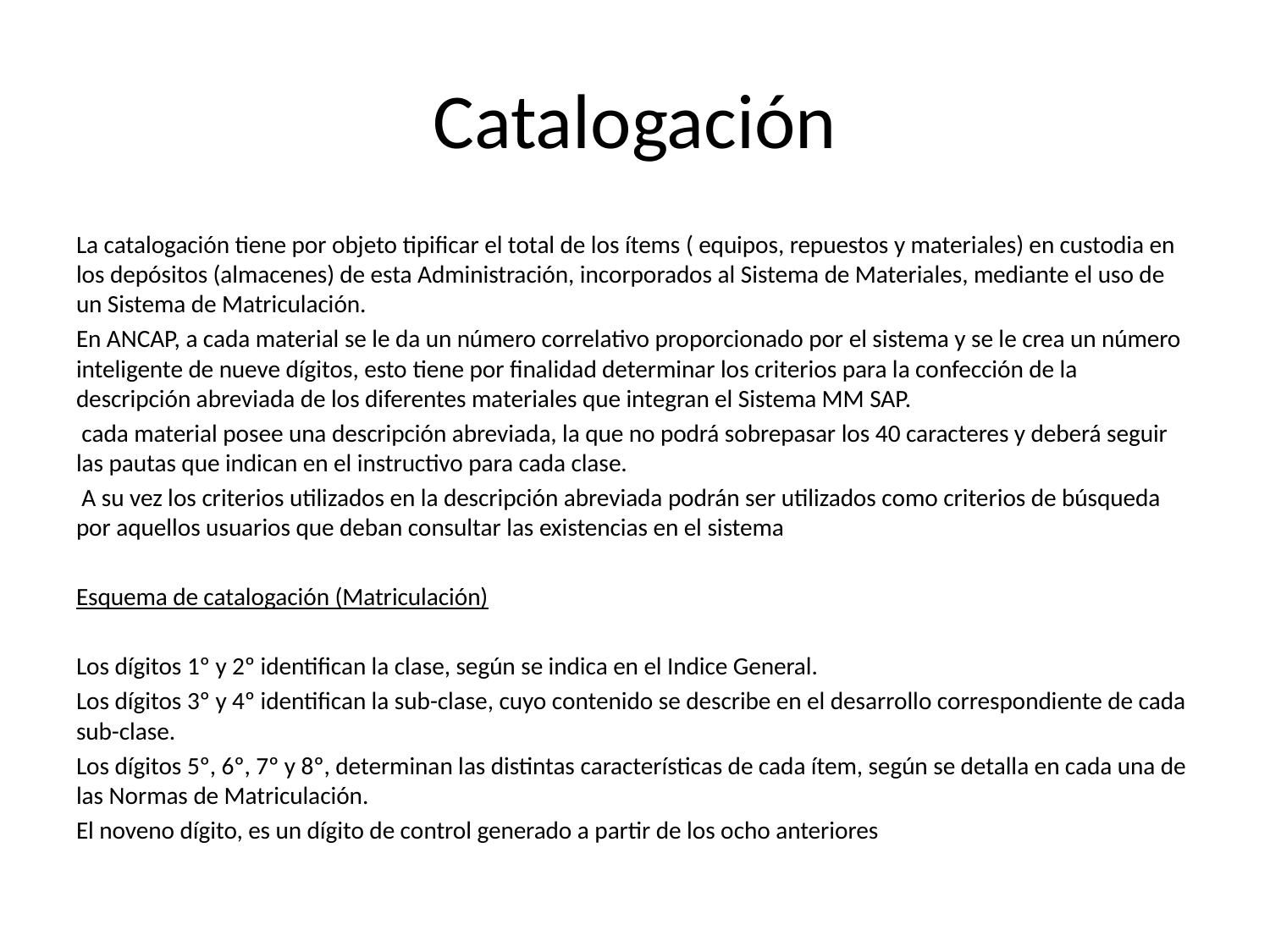

# Catalogación
La catalogación tiene por objeto tipificar el total de los ítems ( equipos, repuestos y materiales) en custodia en los depósitos (almacenes) de esta Administración, incorporados al Sistema de Materiales, mediante el uso de un Sistema de Matriculación.
En ANCAP, a cada material se le da un número correlativo proporcionado por el sistema y se le crea un número inteligente de nueve dígitos, esto tiene por finalidad determinar los criterios para la confección de la descripción abreviada de los diferentes materiales que integran el Sistema MM SAP.
 cada material posee una descripción abreviada, la que no podrá sobrepasar los 40 caracteres y deberá seguir las pautas que indican en el instructivo para cada clase.
 A su vez los criterios utilizados en la descripción abreviada podrán ser utilizados como criterios de búsqueda por aquellos usuarios que deban consultar las existencias en el sistema

Esquema de catalogación (Matriculación)

Los dígitos 1º y 2º identifican la clase, según se indica en el Indice General.
Los dígitos 3º y 4º identifican la sub-clase, cuyo contenido se describe en el desarrollo correspondiente de cada sub-clase.
Los dígitos 5º, 6º, 7º y 8º, determinan las distintas características de cada ítem, según se detalla en cada una de las Normas de Matriculación.
El noveno dígito, es un dígito de control generado a partir de los ocho anteriores